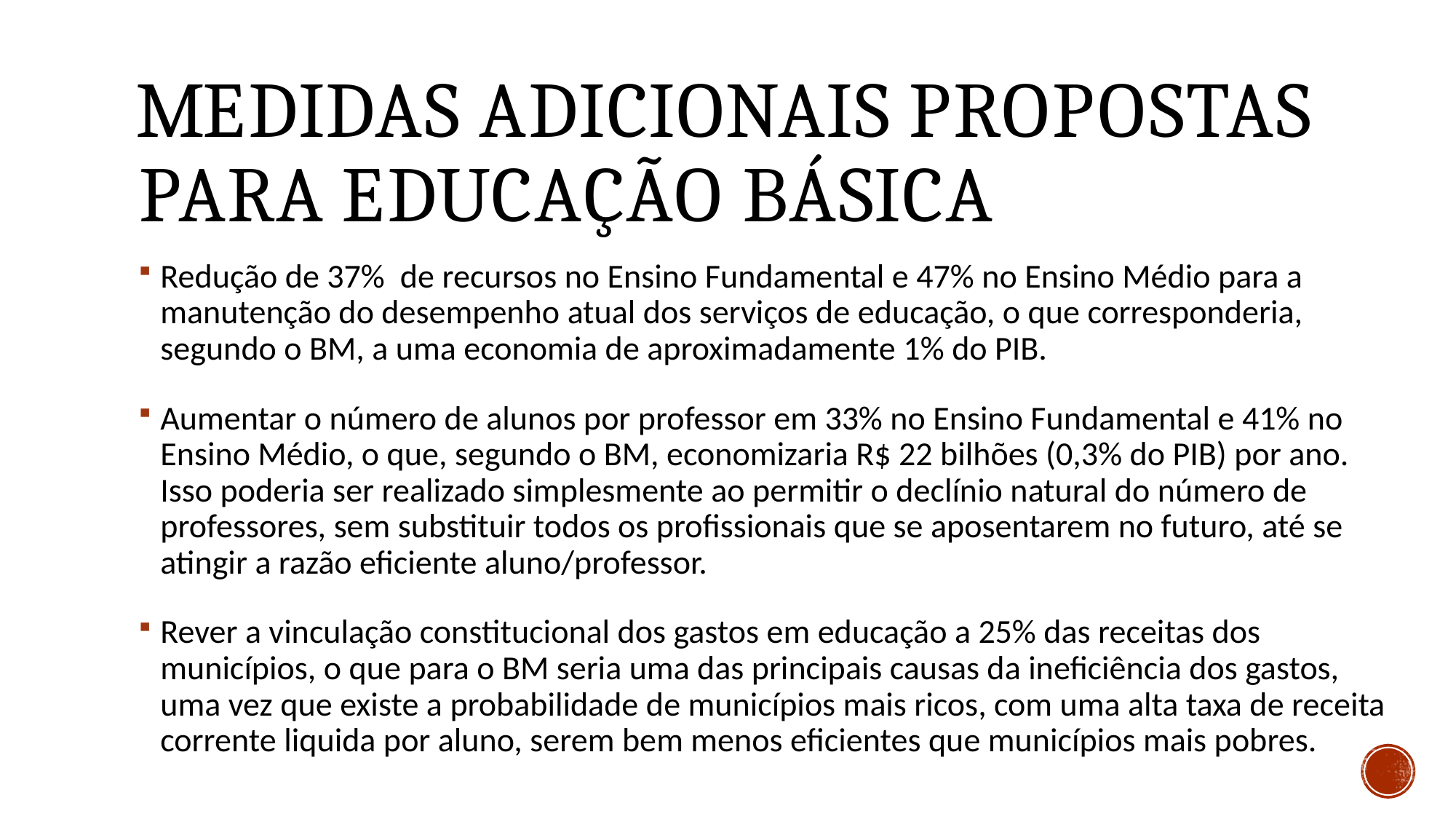

# MEDIDAS ADICIONAIS ProposTAS para educação básica
Redução de 37%  de recursos no Ensino Fundamental e 47% no Ensino Médio para a manutenção do desempenho atual dos serviços de educação, o que corresponderia, segundo o BM, a uma economia de aproximadamente 1% do PIB.
Aumentar o número de alunos por professor em 33% no Ensino Fundamental e 41% no Ensino Médio, o que, segundo o BM, economizaria R$ 22 bilhões (0,3% do PIB) por ano. Isso poderia ser realizado simplesmente ao permitir o declínio natural do número de professores, sem substituir todos os profissionais que se aposentarem no futuro, até se atingir a razão eficiente aluno/professor.
Rever a vinculação constitucional dos gastos em educação a 25% das receitas dos municípios, o que para o BM seria uma das principais causas da ineficiência dos gastos, uma vez que existe a probabilidade de municípios mais ricos, com uma alta taxa de receita corrente liquida por aluno, serem bem menos eficientes que municípios mais pobres.